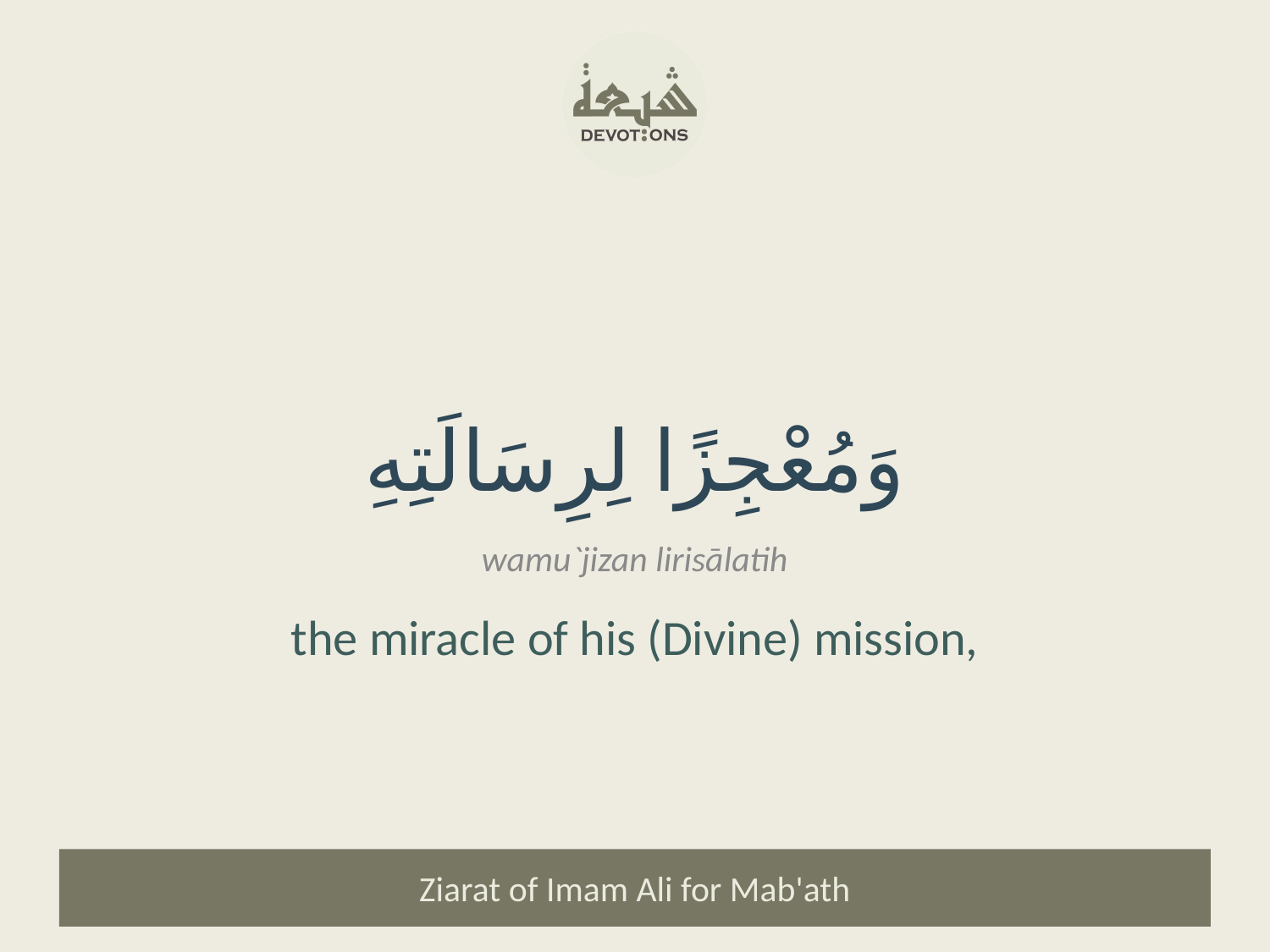

وَمُعْجِزًا لِرِسَالَتِهِ
wamu`jizan lirisālatih
the miracle of his (Divine) mission,
Ziarat of Imam Ali for Mab'ath